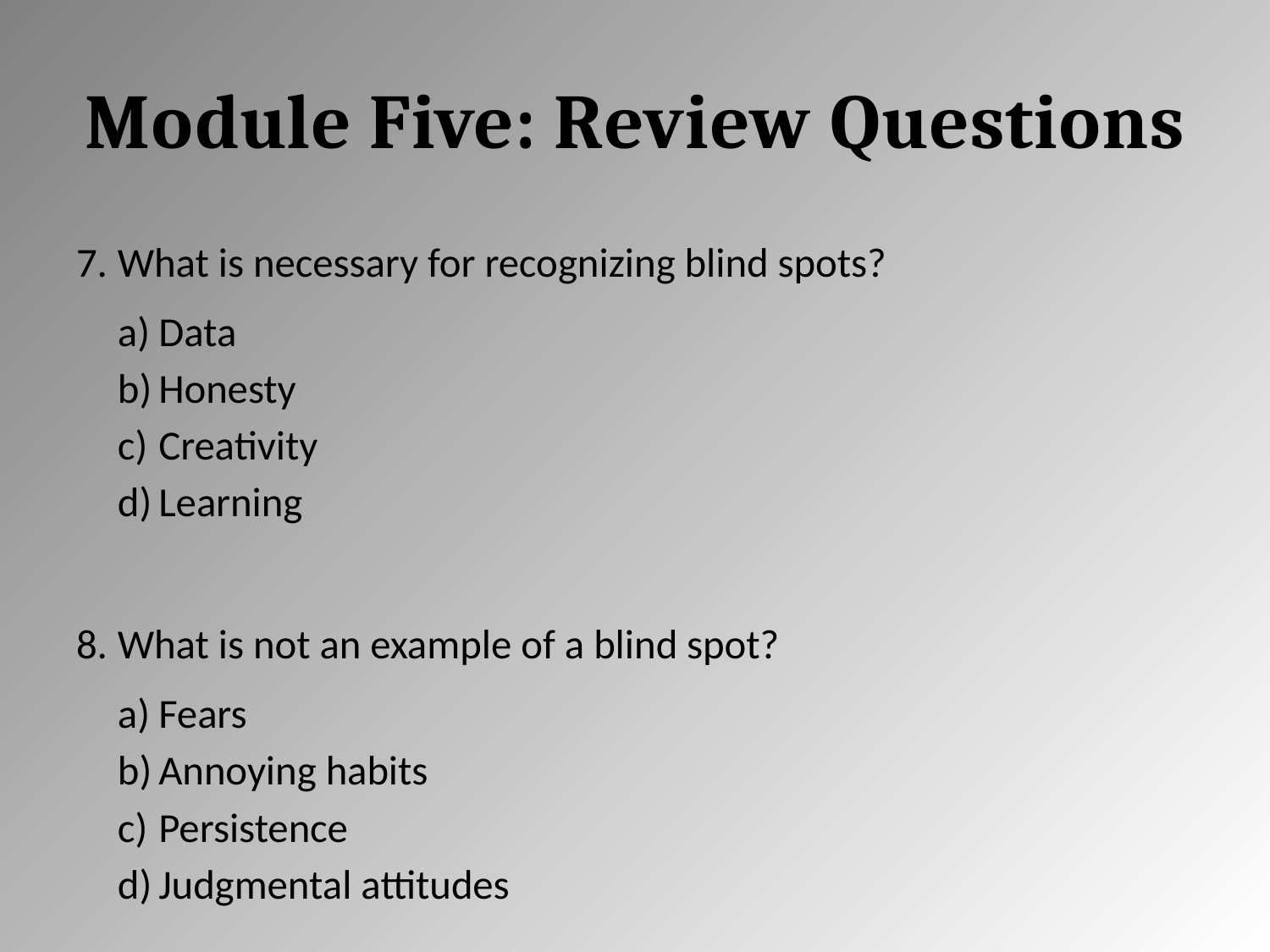

# Module Five: Review Questions
What is necessary for recognizing blind spots?
Data
Honesty
Creativity
Learning

What is not an example of a blind spot?
Fears
Annoying habits
Persistence
Judgmental attitudes